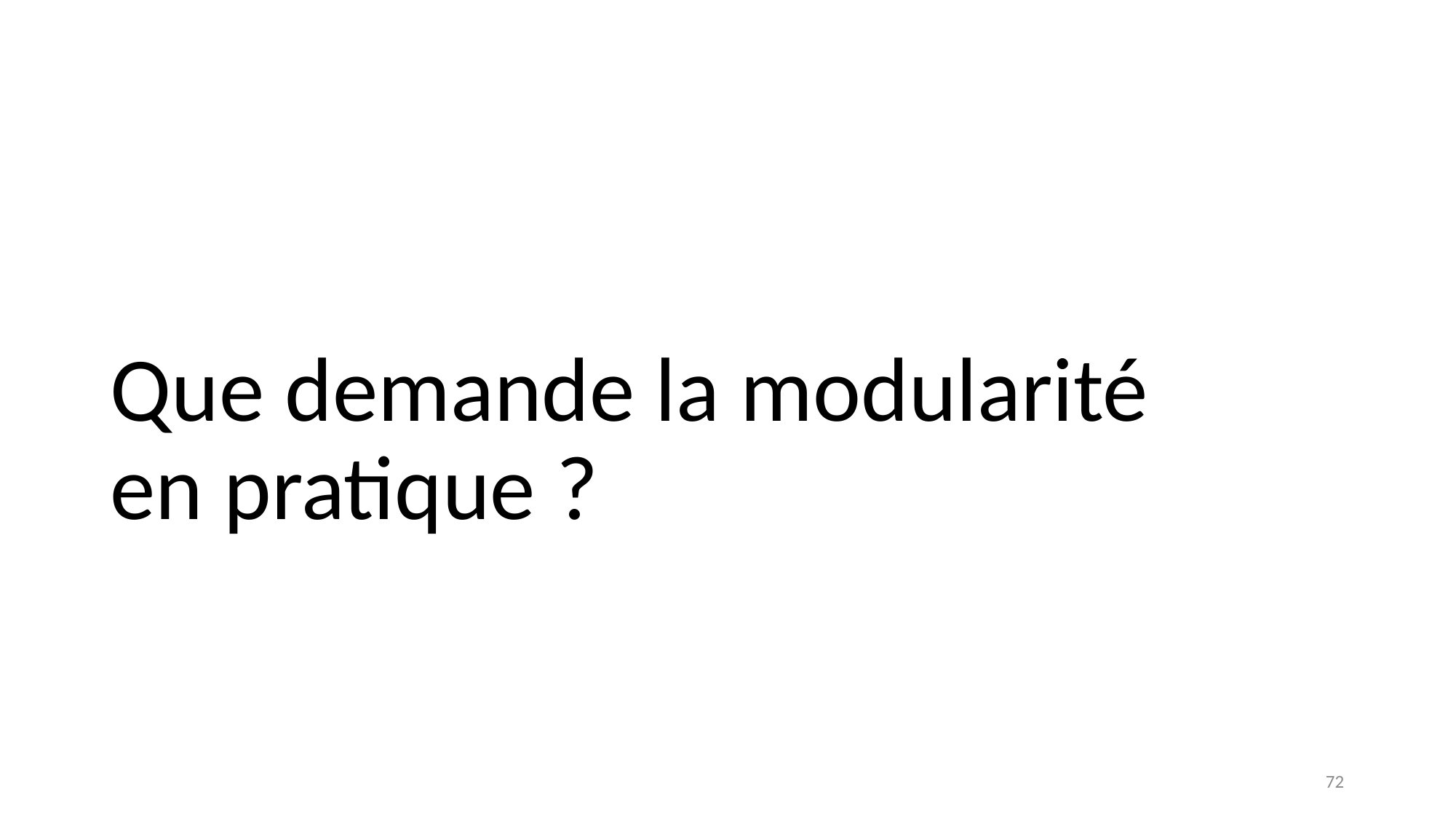

# Que demande la modularité en pratique ?
72